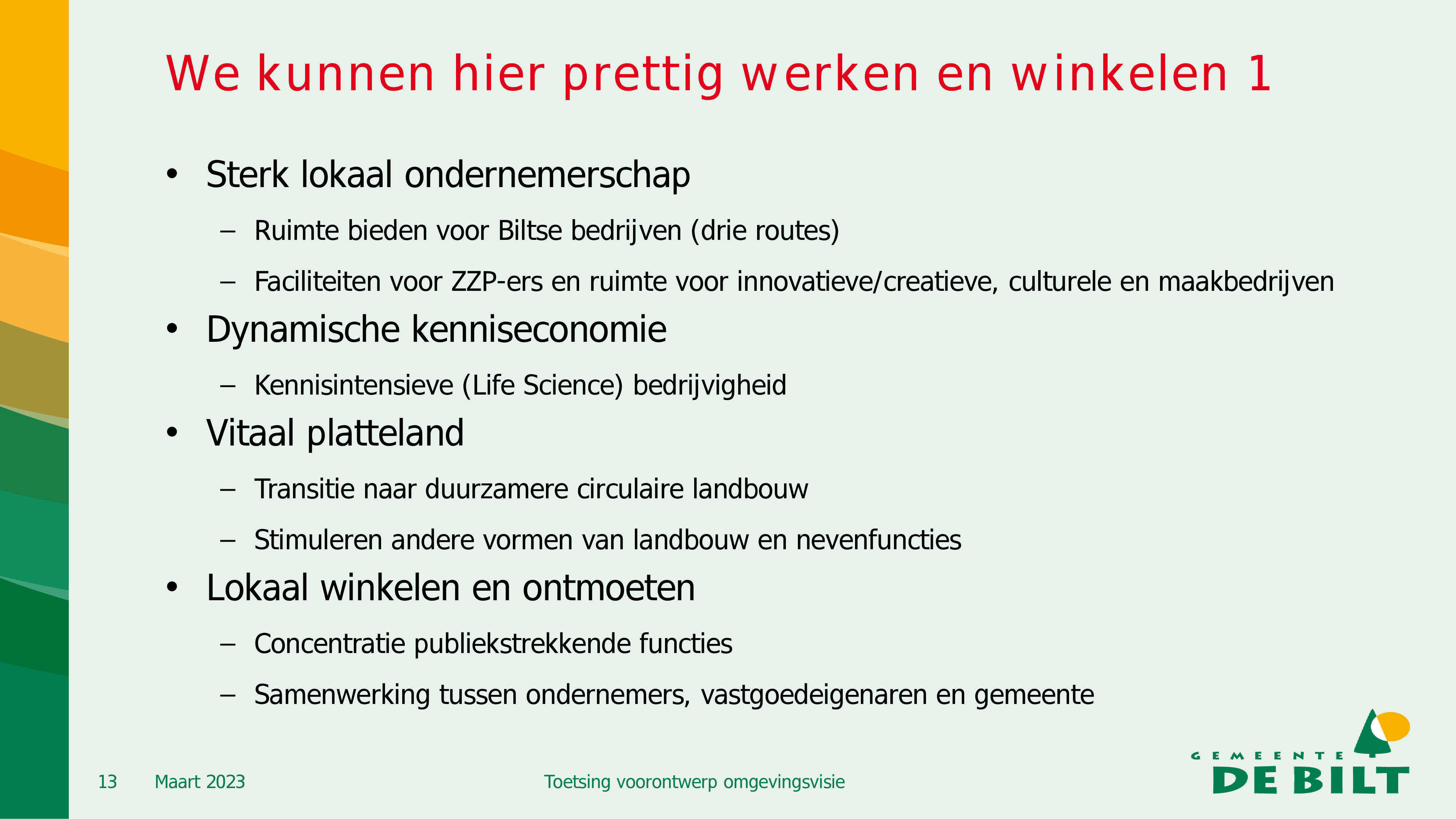

# We kunnen hier prettig werken en winkelen 1
Sterk lokaal ondernemerschap
Ruimte bieden voor Biltse bedrijven (drie routes)
Faciliteiten voor ZZP-ers en ruimte voor innovatieve/creatieve, culturele en maakbedrijven
Dynamische kenniseconomie
Kennisintensieve (Life Science) bedrijvigheid
Vitaal platteland
Transitie naar duurzamere circulaire landbouw
Stimuleren andere vormen van landbouw en nevenfuncties
Lokaal winkelen en ontmoeten
Concentratie publiekstrekkende functies
Samenwerking tussen ondernemers, vastgoedeigenaren en gemeente

13
Maart 2023
Toetsing voorontwerp omgevingsvisie